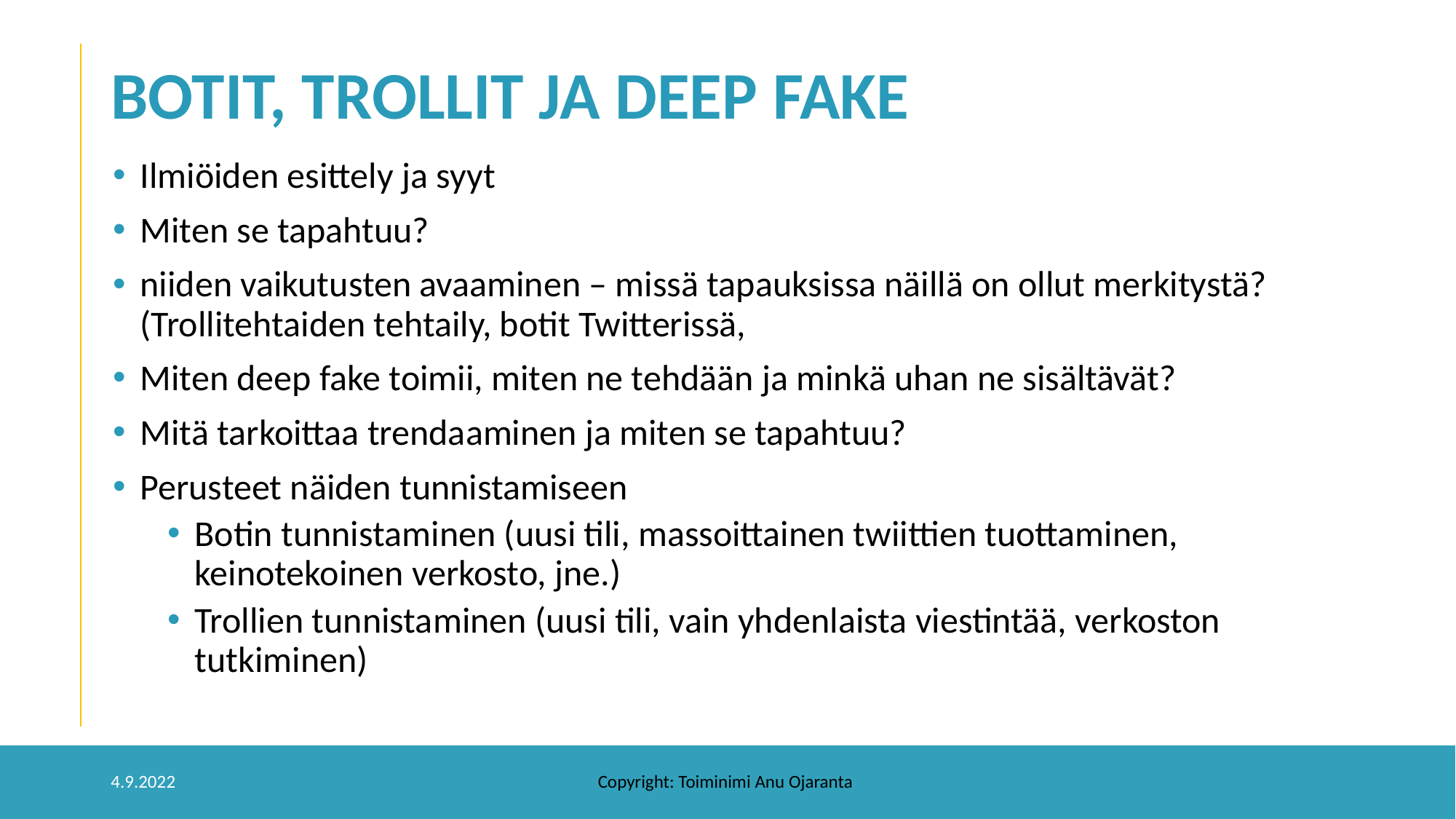

# BOTIT, TROLLIT JA DEEP FAKE
Ilmiöiden esittely ja syyt
Miten se tapahtuu?
niiden vaikutusten avaaminen – missä tapauksissa näillä on ollut merkitystä? (Trollitehtaiden tehtaily, botit Twitterissä,
Miten deep fake toimii, miten ne tehdään ja minkä uhan ne sisältävät?
Mitä tarkoittaa trendaaminen ja miten se tapahtuu?
Perusteet näiden tunnistamiseen
Botin tunnistaminen (uusi tili, massoittainen twiittien tuottaminen, keinotekoinen verkosto, jne.)
Trollien tunnistaminen (uusi tili, vain yhdenlaista viestintää, verkoston tutkiminen)
4.9.2022
Copyright: Toiminimi Anu Ojaranta